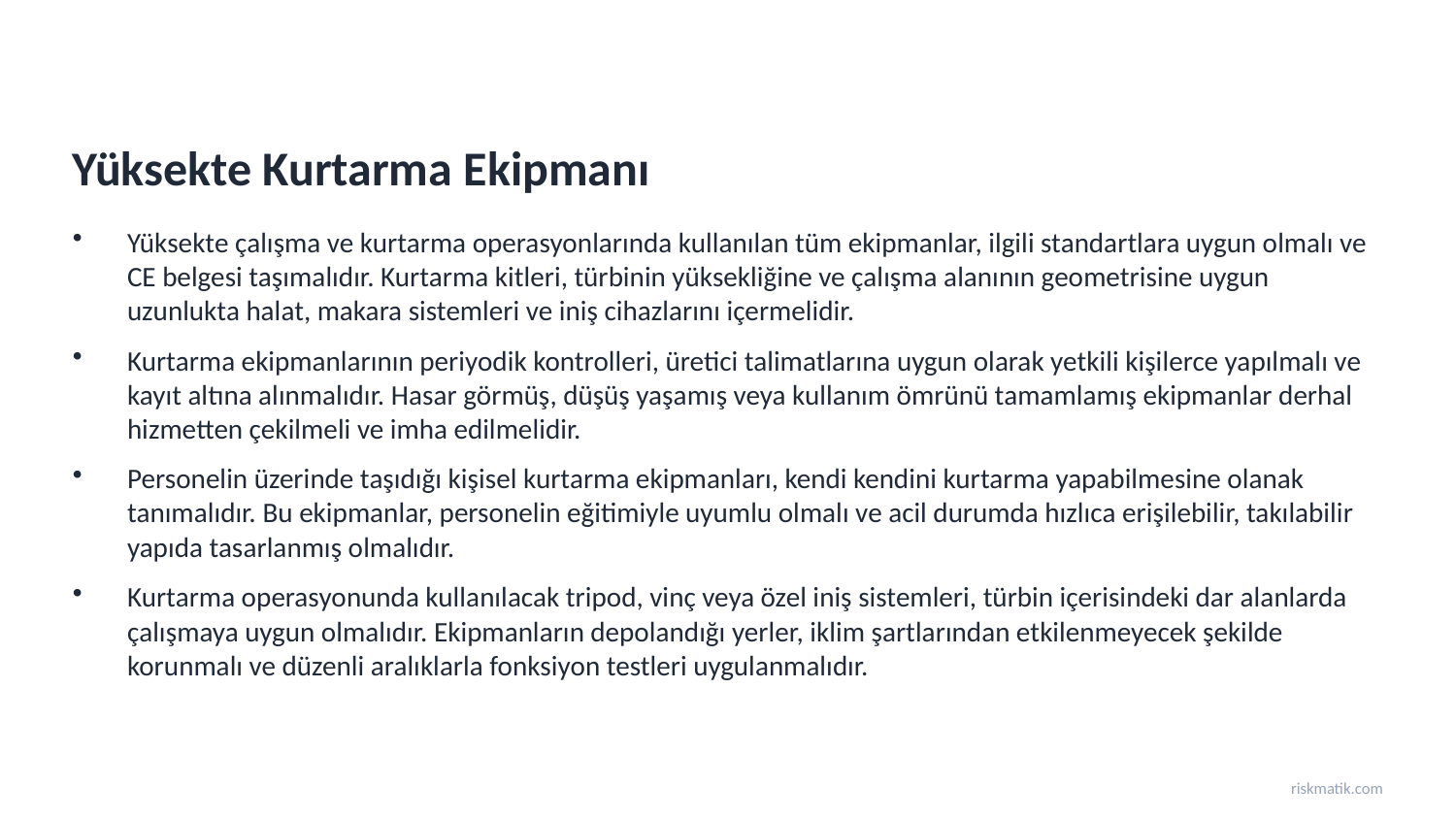

Yüksekte Kurtarma Ekipmanı
Yüksekte çalışma ve kurtarma operasyonlarında kullanılan tüm ekipmanlar, ilgili standartlara uygun olmalı ve CE belgesi taşımalıdır. Kurtarma kitleri, türbinin yüksekliğine ve çalışma alanının geometrisine uygun uzunlukta halat, makara sistemleri ve iniş cihazlarını içermelidir.
Kurtarma ekipmanlarının periyodik kontrolleri, üretici talimatlarına uygun olarak yetkili kişilerce yapılmalı ve kayıt altına alınmalıdır. Hasar görmüş, düşüş yaşamış veya kullanım ömrünü tamamlamış ekipmanlar derhal hizmetten çekilmeli ve imha edilmelidir.
Personelin üzerinde taşıdığı kişisel kurtarma ekipmanları, kendi kendini kurtarma yapabilmesine olanak tanımalıdır. Bu ekipmanlar, personelin eğitimiyle uyumlu olmalı ve acil durumda hızlıca erişilebilir, takılabilir yapıda tasarlanmış olmalıdır.
Kurtarma operasyonunda kullanılacak tripod, vinç veya özel iniş sistemleri, türbin içerisindeki dar alanlarda çalışmaya uygun olmalıdır. Ekipmanların depolandığı yerler, iklim şartlarından etkilenmeyecek şekilde korunmalı ve düzenli aralıklarla fonksiyon testleri uygulanmalıdır.
riskmatik.com